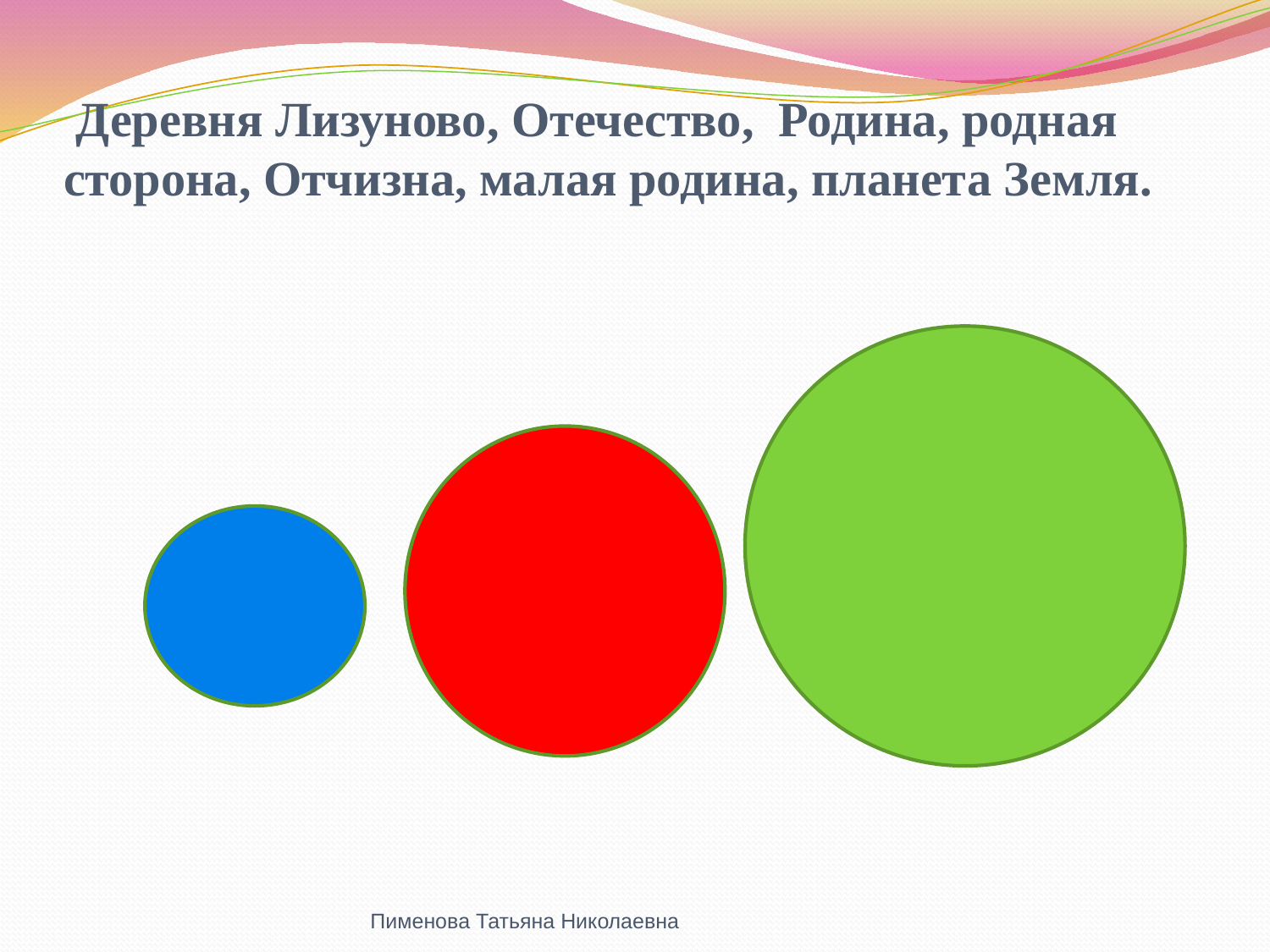

# Деревня Лизуново, Отечество,  Родина, родная сторона, Отчизна, малая родина, планета Земля.

Пименова Татьяна Николаевна